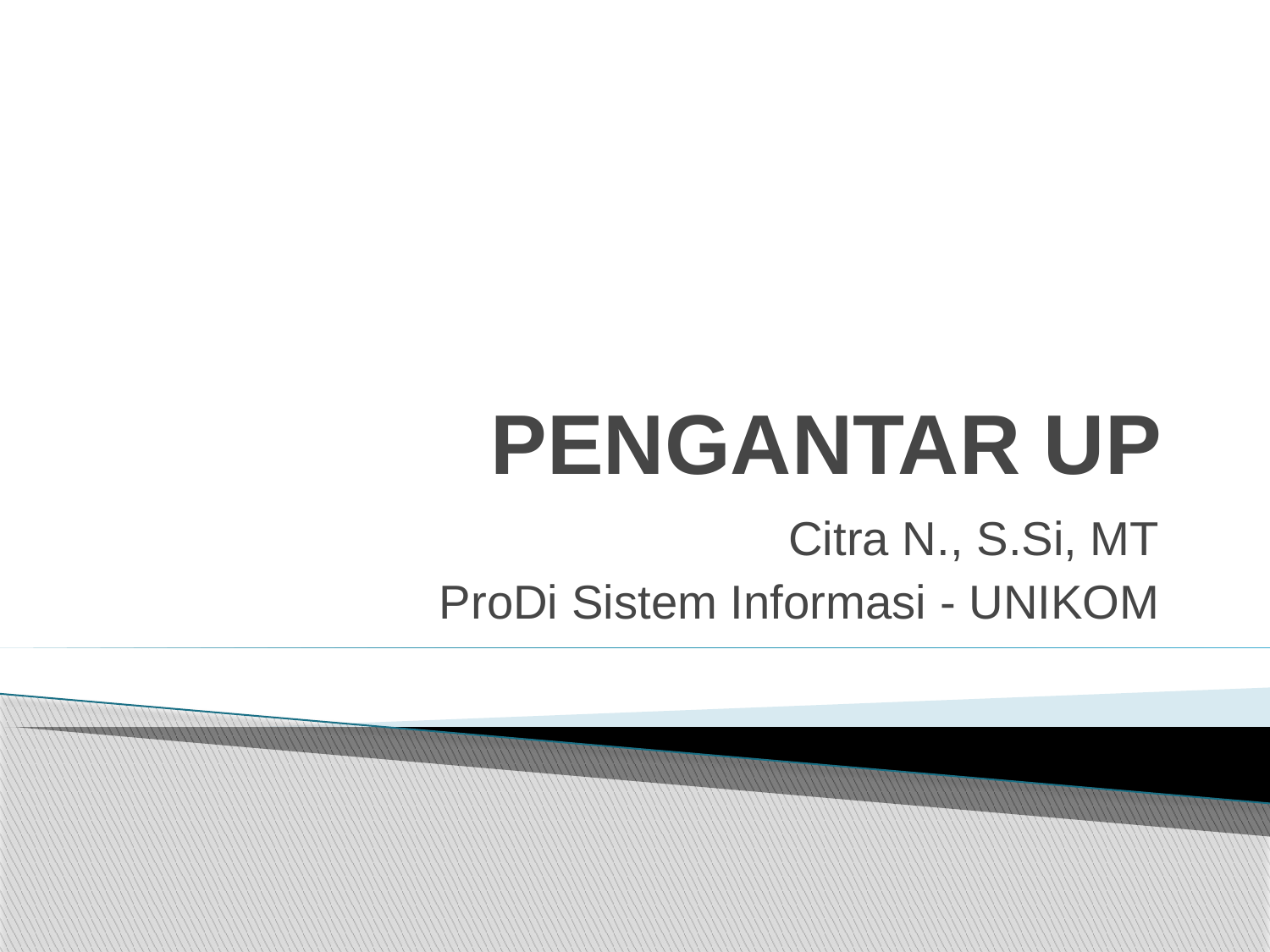

# PENGANTAR UP
Citra N., S.Si, MT
 ProDi Sistem Informasi - UNIKOM